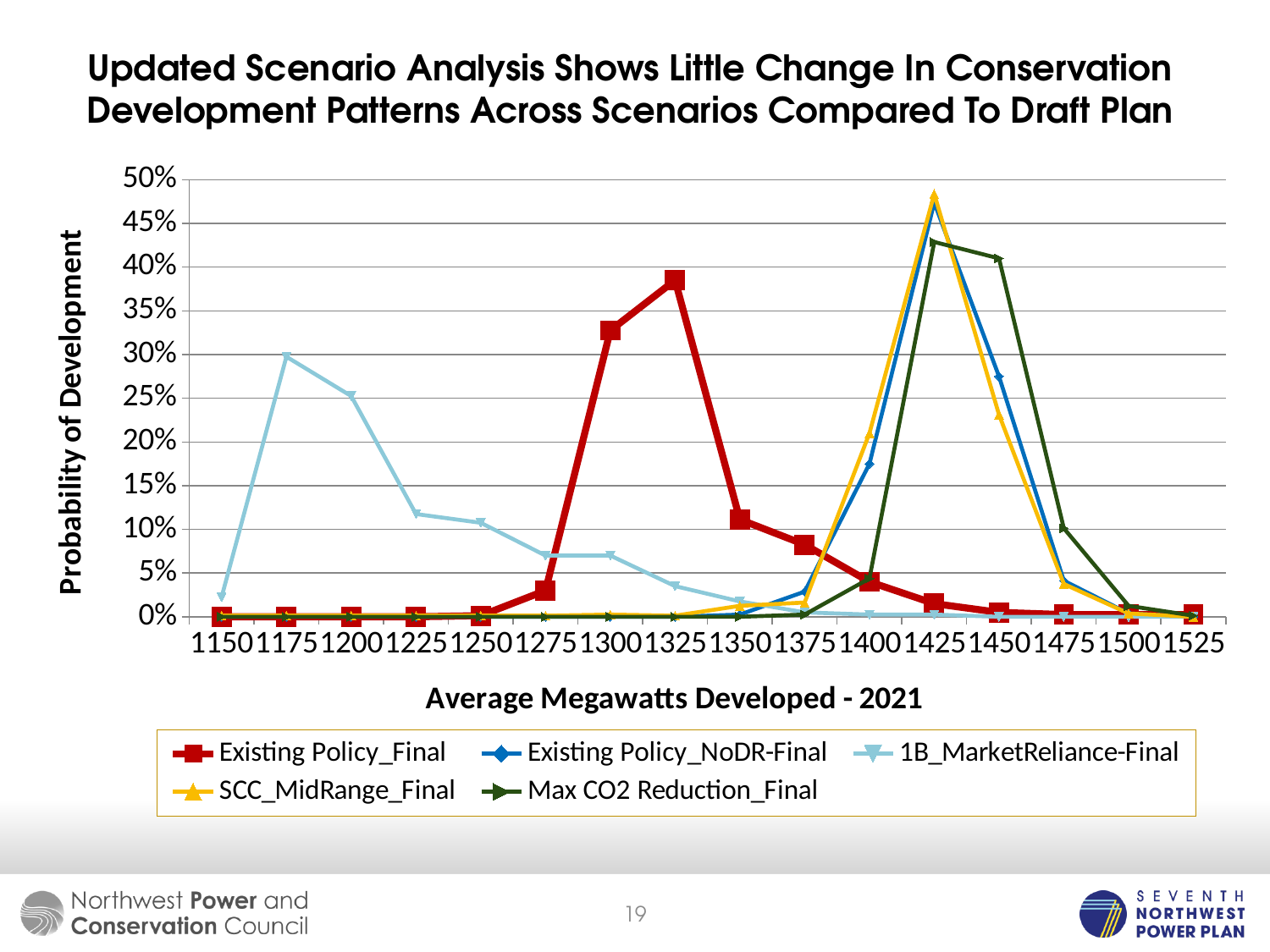

# Updated Scenario Analysis Shows Little Change In Conservation Development Patterns Across Scenarios Compared To Draft Plan

### Chart

| Category | Existing Policy_Final | Existing Policy_NoDR-Final | 1B_MarketReliance-Final | SCC_MidRange_Final | Max CO2 Reduction_Final |
|---|---|---|---|---|---|
| 1150 | 0.0 | 0.0 | 0.0225 | 0.00125 | 0.0 |
| 1175 | 0.0 | 0.0 | 0.2975 | 0.00125 | 0.0 |
| 1200 | 0.0 | 0.0 | 0.2525 | 0.00125 | 0.0 |
| 1225 | 0.0 | 0.0 | 0.1175 | 0.00125 | 0.0 |
| 1250 | 0.00125 | 0.0 | 0.1075 | 0.00125 | 0.0 |
| 1275 | 0.03 | 0.0 | 0.07 | 0.00125 | 0.0 |
| 1300 | 0.3275 | 0.0 | 0.07 | 0.0025 | 0.0 |
| 1325 | 0.385 | 0.0 | 0.035 | 0.00125 | 0.0 |
| 1350 | 0.11125 | 0.0025 | 0.0175 | 0.0125 | 0.0 |
| 1375 | 0.0825 | 0.02875 | 0.005 | 0.01625 | 0.0025 |
| 1400 | 0.04 | 0.175 | 0.0025 | 0.21 | 0.04375 |
| 1425 | 0.015 | 0.47375 | 0.0025 | 0.48375 | 0.42875 |
| 1450 | 0.005 | 0.275 | 0.0 | 0.23125 | 0.41 |
| 1475 | 0.0025 | 0.04125 | 0.0 | 0.0375 | 0.10125 |
| 1500 | 0.0025 | 0.00375 | 0.0 | 0.00375 | 0.0125 |
| 1525 | 0.0025 | 0.0 | 0.0 | 0.0 | 0.00125 |
19